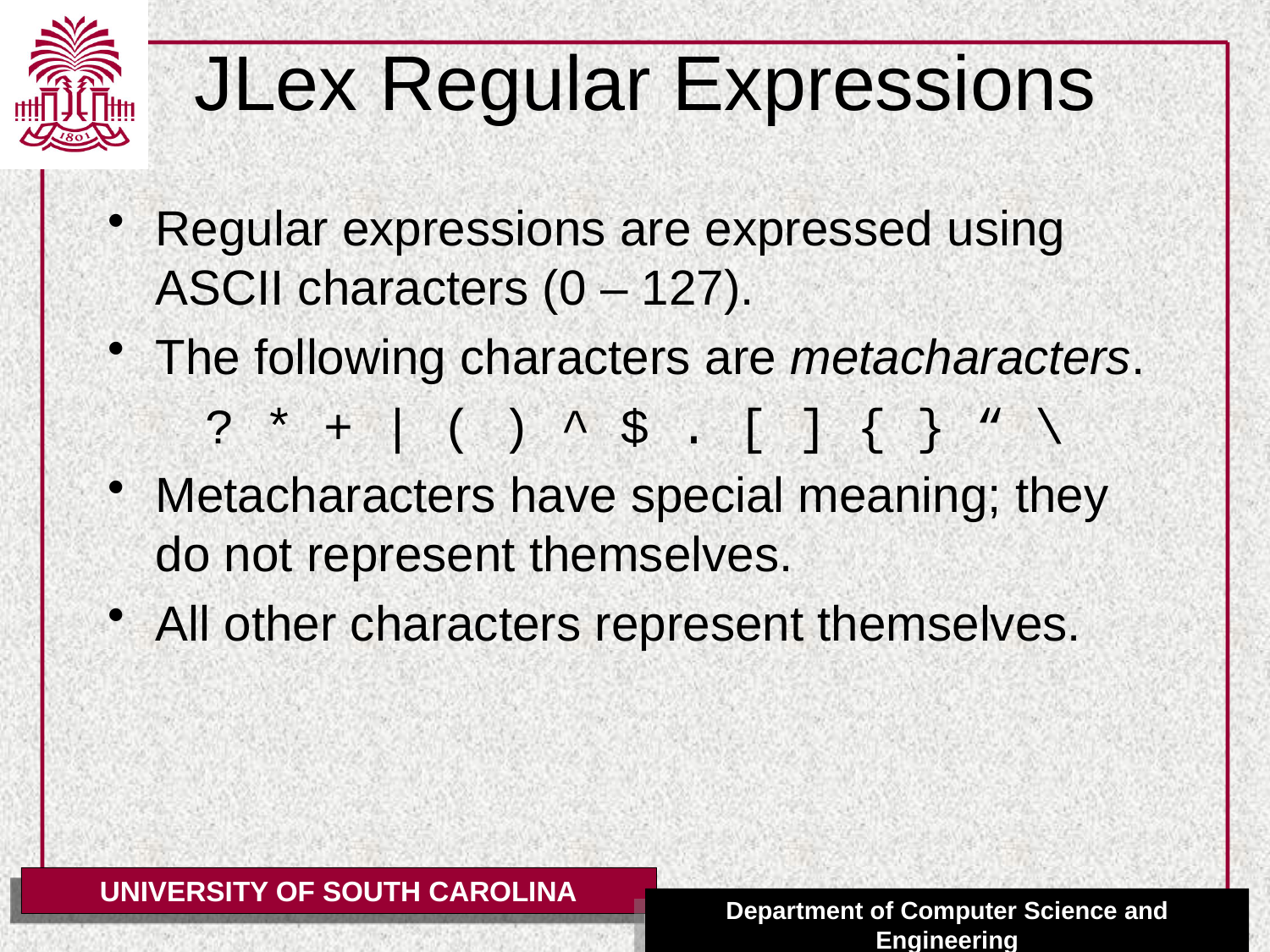

# JLex Regular Expressions
Regular expressions are expressed using ASCII characters (0 – 127).
The following characters are metacharacters.
? * + | ( ) ^ $ . [ ] { } “ \
Metacharacters have special meaning; they do not represent themselves.
All other characters represent themselves.